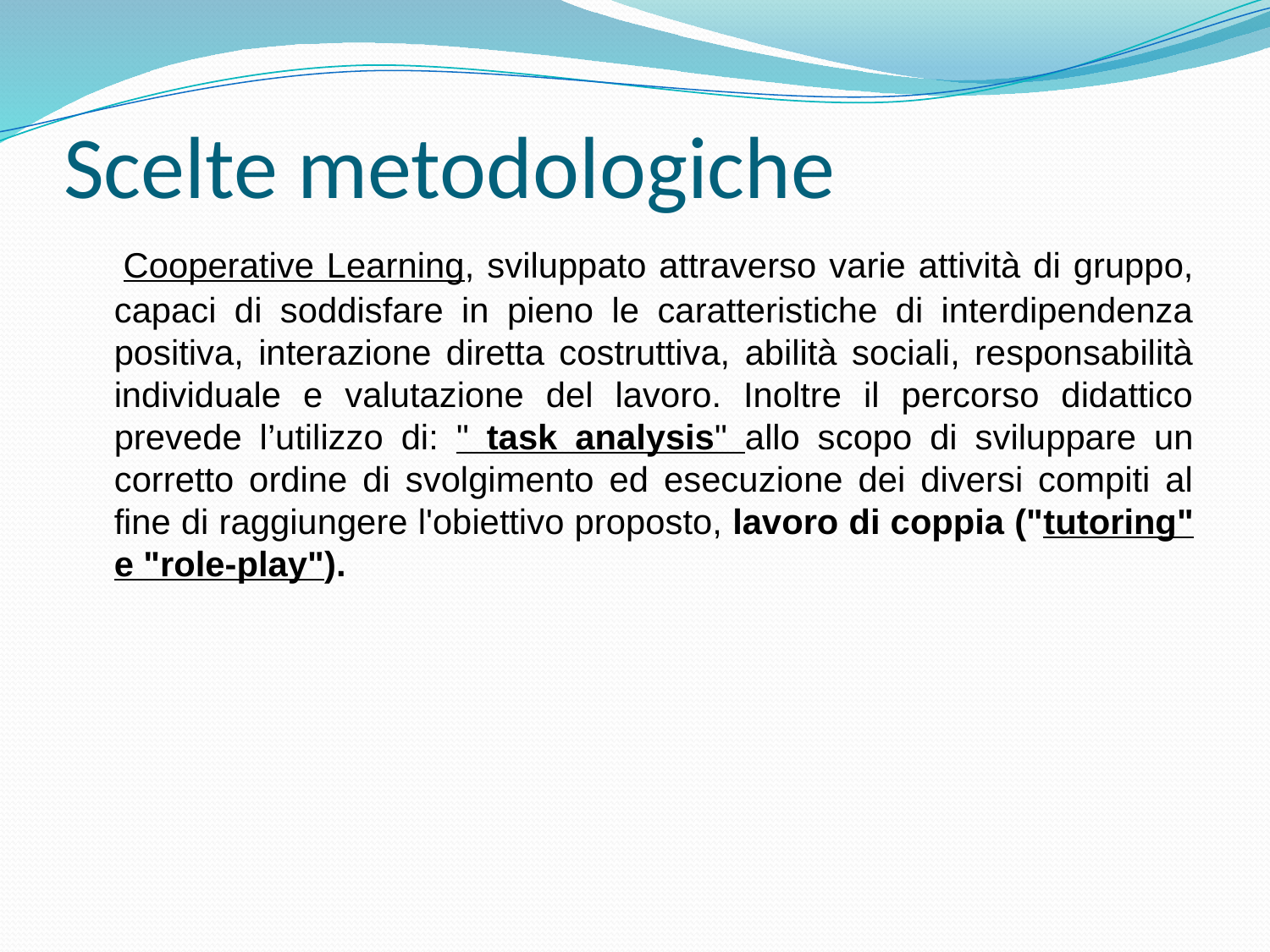

# Scelte metodologiche
   Cooperative Learning, sviluppato attraverso varie attività di gruppo, capaci di soddisfare in pieno le caratteristiche di interdipendenza positiva, interazione diretta costruttiva, abilità sociali, responsabilità individuale e valutazione del lavoro. Inoltre il percorso didattico prevede l’utilizzo di: " task analysis" allo scopo di sviluppare un corretto ordine di svolgimento ed esecuzione dei diversi compiti al fine di raggiungere l'obiettivo proposto, lavoro di coppia ("tutoring" e "role-play").